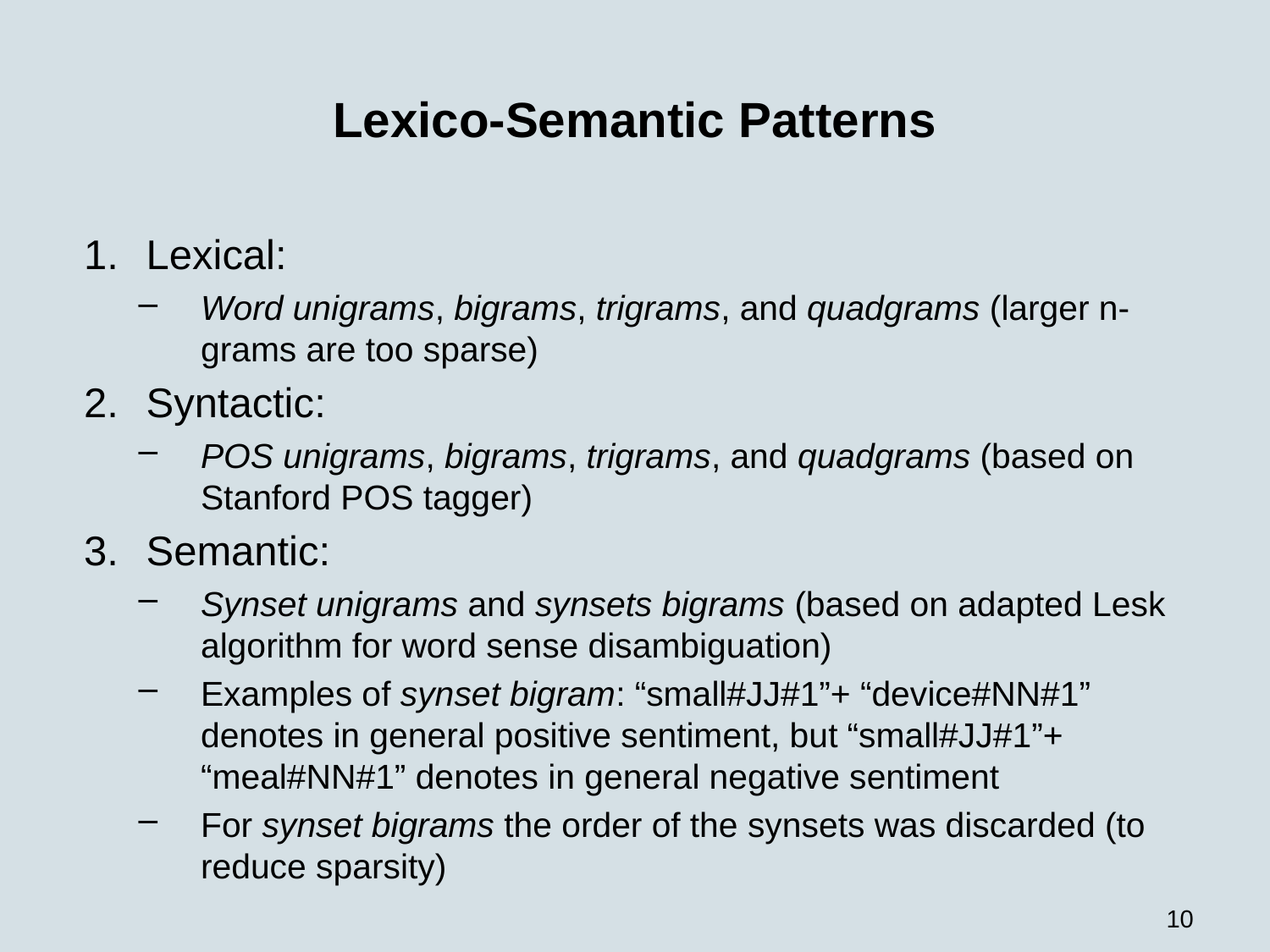

# Lexico-Semantic Patterns
Lexical:
Word unigrams, bigrams, trigrams, and quadgrams (larger n-grams are too sparse)
Syntactic:
POS unigrams, bigrams, trigrams, and quadgrams (based on Stanford POS tagger)
Semantic:
Synset unigrams and synsets bigrams (based on adapted Lesk algorithm for word sense disambiguation)
Examples of synset bigram: “small#JJ#1”+ “device#NN#1” denotes in general positive sentiment, but “small#JJ#1”+ “meal#NN#1” denotes in general negative sentiment
For synset bigrams the order of the synsets was discarded (to reduce sparsity)

10